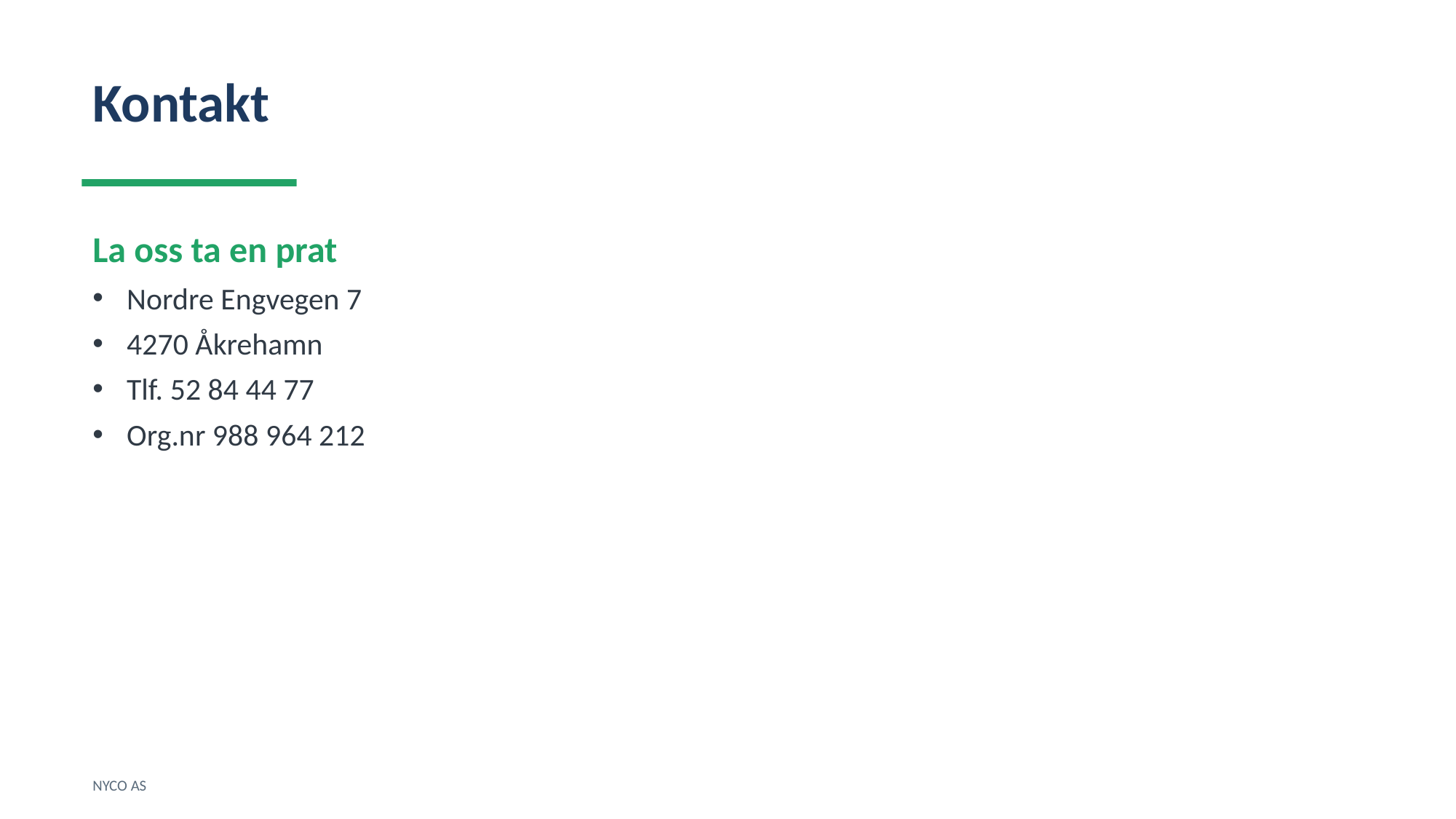

Kontakt

La oss ta en prat
Nordre Engvegen 7
4270 Åkrehamn
Tlf. 52 84 44 77
Org.nr 988 964 212
NYCO AS